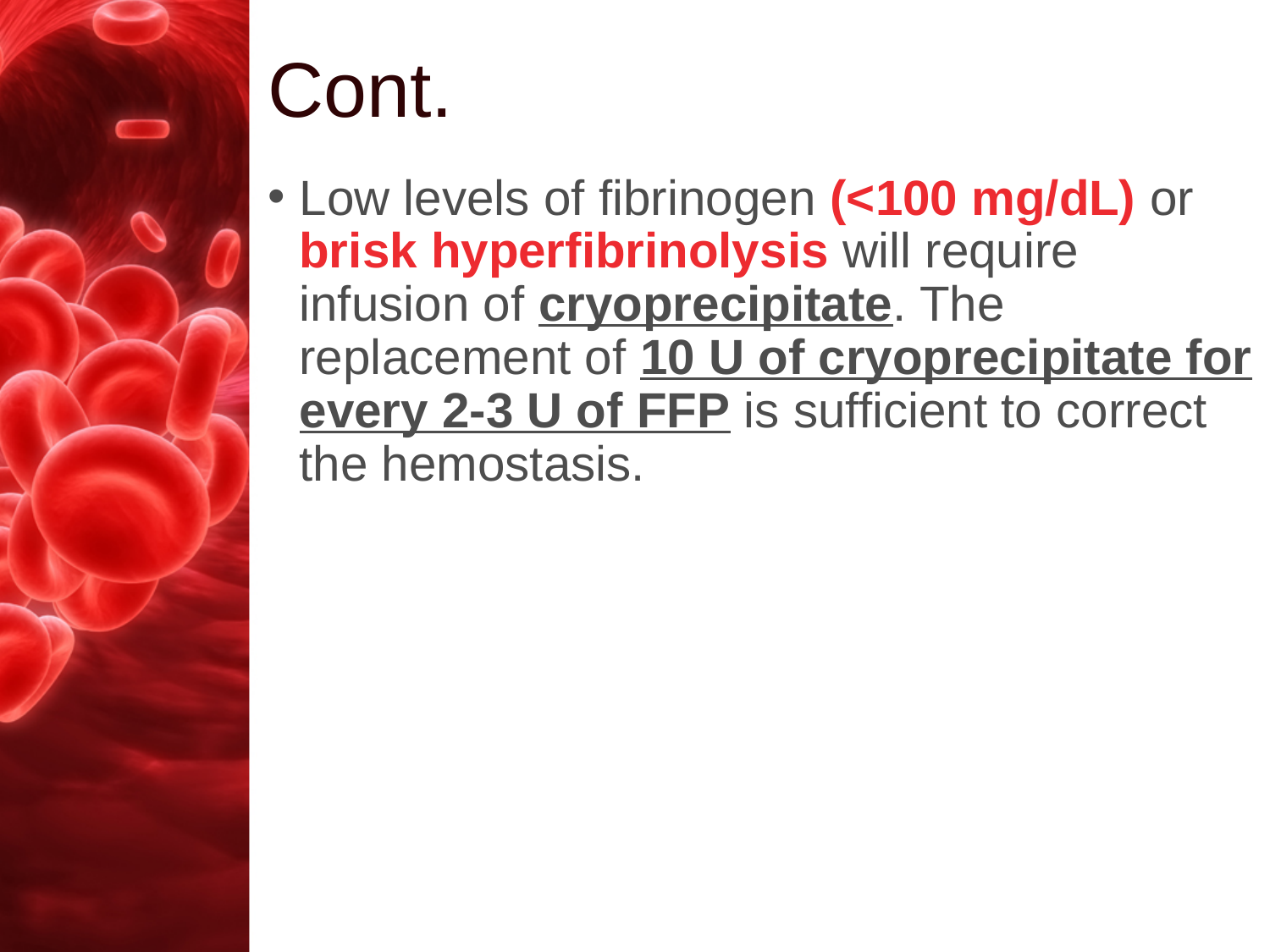

# Cont.
Low levels of fibrinogen (<100 mg/dL) or brisk hyperfibrinolysis will require infusion of cryoprecipitate. The replacement of 10 U of cryoprecipitate for every 2-3 U of FFP is sufficient to correct the hemostasis.